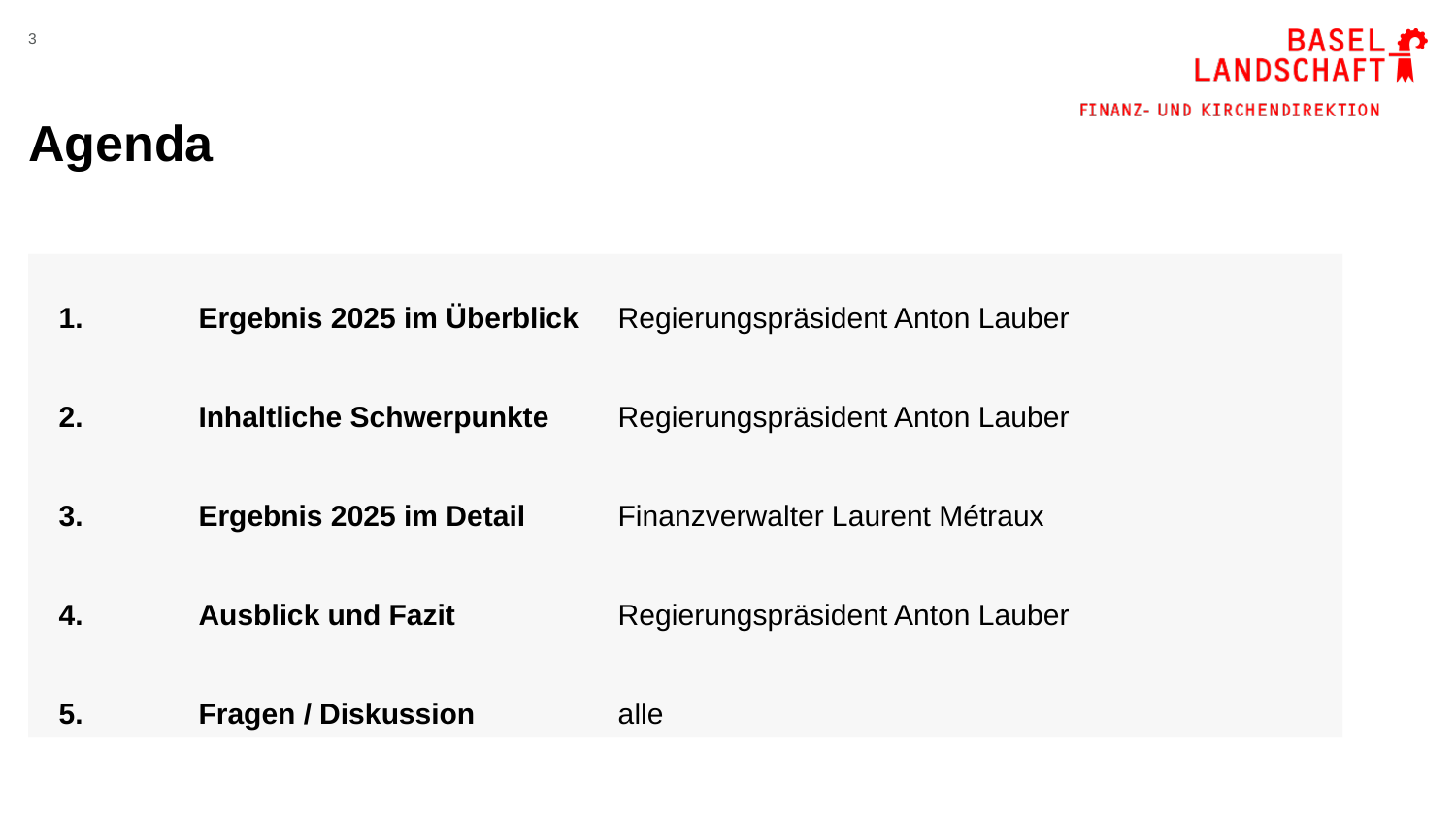

3
# Agenda

	1. 	Ergebnis 2025 im Überblick			Regierungspräsident Anton Lauber

	2. 	Inhaltliche Schwerpunkte			Regierungspräsident Anton Lauber

	3.	Ergebnis 2025 im Detail				Finanzverwalter Laurent Métraux

	4. 	Ausblick und Fazit					Regierungspräsident Anton Lauber

	5.	Fragen / Diskussion					alle